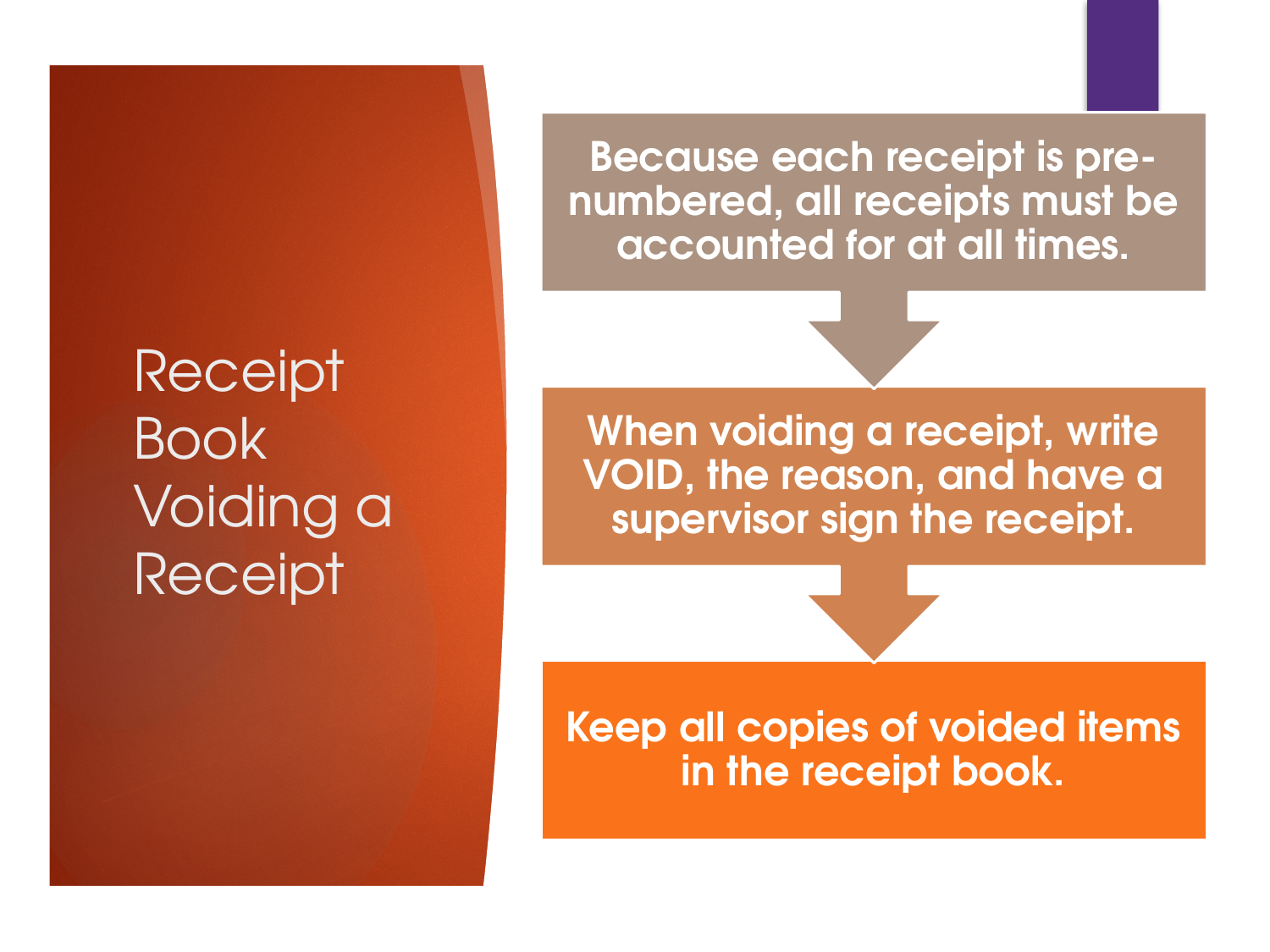

Keep all copies of voided items in the receipt book.
When voiding a receipt, write VOID, the reason, and have a supervisor sign the receipt.
Because each receipt is pre-numbered, all receipts must be accounted for at all times.
# Receipt Book Voiding a Receipt